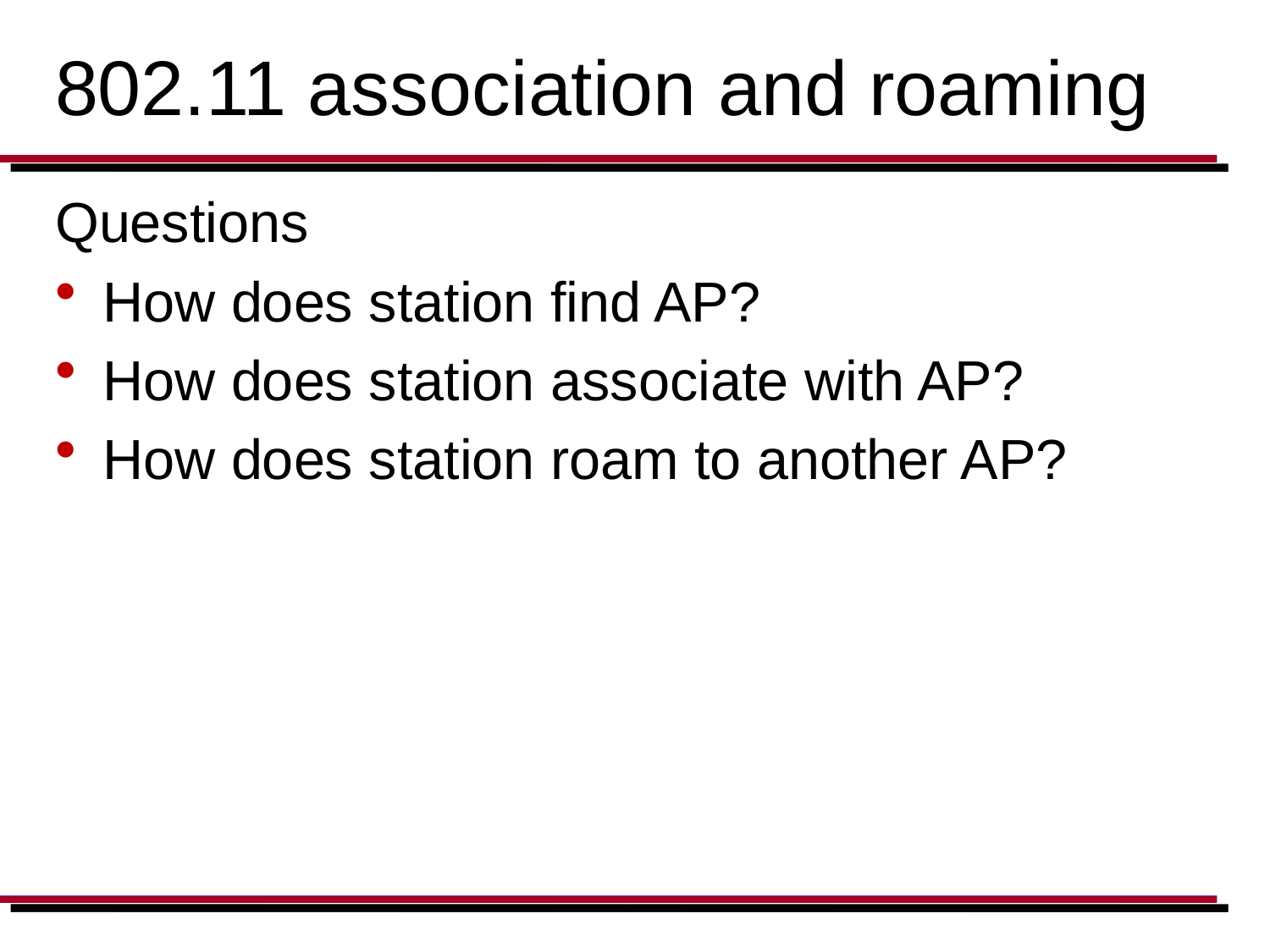

# 802.11 association and roaming
Questions
How does station find AP?
How does station associate with AP?
How does station roam to another AP?